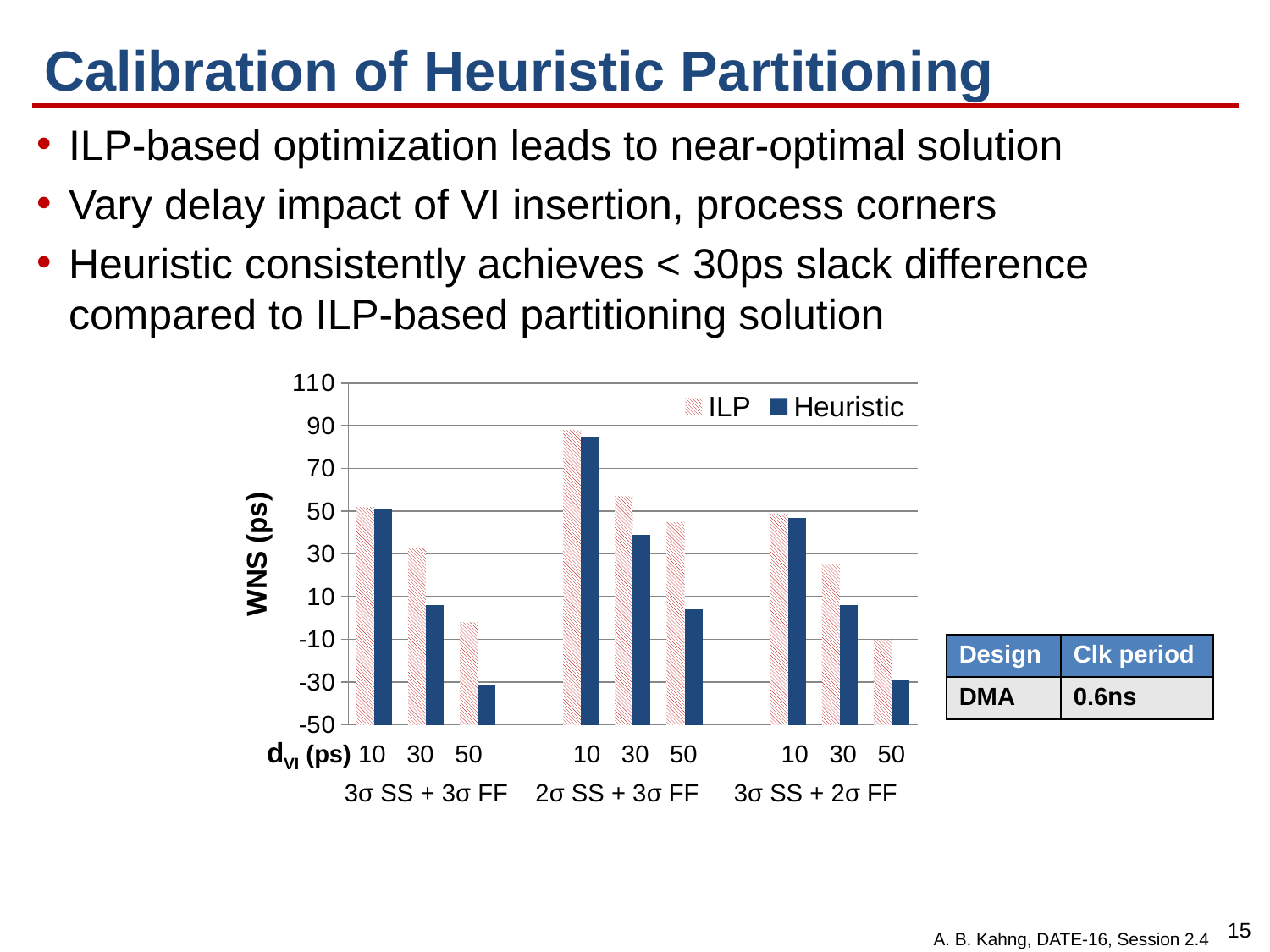

# Calibration of Heuristic Partitioning
ILP-based optimization leads to near-optimal solution
Vary delay impact of VI insertion, process corners
Heuristic consistently achieves < 30ps slack difference compared to ILP-based partitioning solution

### Chart

| Category | ILP | Heuristic |
|---|---|---|
| 10 | 52.0 | 51.0 |
| 30 | 33.0 | 6.0 |
| 50 | -2.0 | -31.0 |
|  | None | None |
| 10 | 88.0 | 85.0 |
| 30 | 57.0 | 39.0 |
| 50 | 45.0 | 4.0 |
|  | None | None |
| 10 | 49.0 | 47.0 |
| 30 | 25.0 | 6.0 |
| 50 | -10.0 | -29.0 |
3σ SS + 3σ FF     2σ SS + 3σ FF     3σ SS + 2σ FF
dVI (ps) 10   30   50             10   30   50            10   30   50
| Design | Clk period |
| --- | --- |
| DMA | 0.6ns |